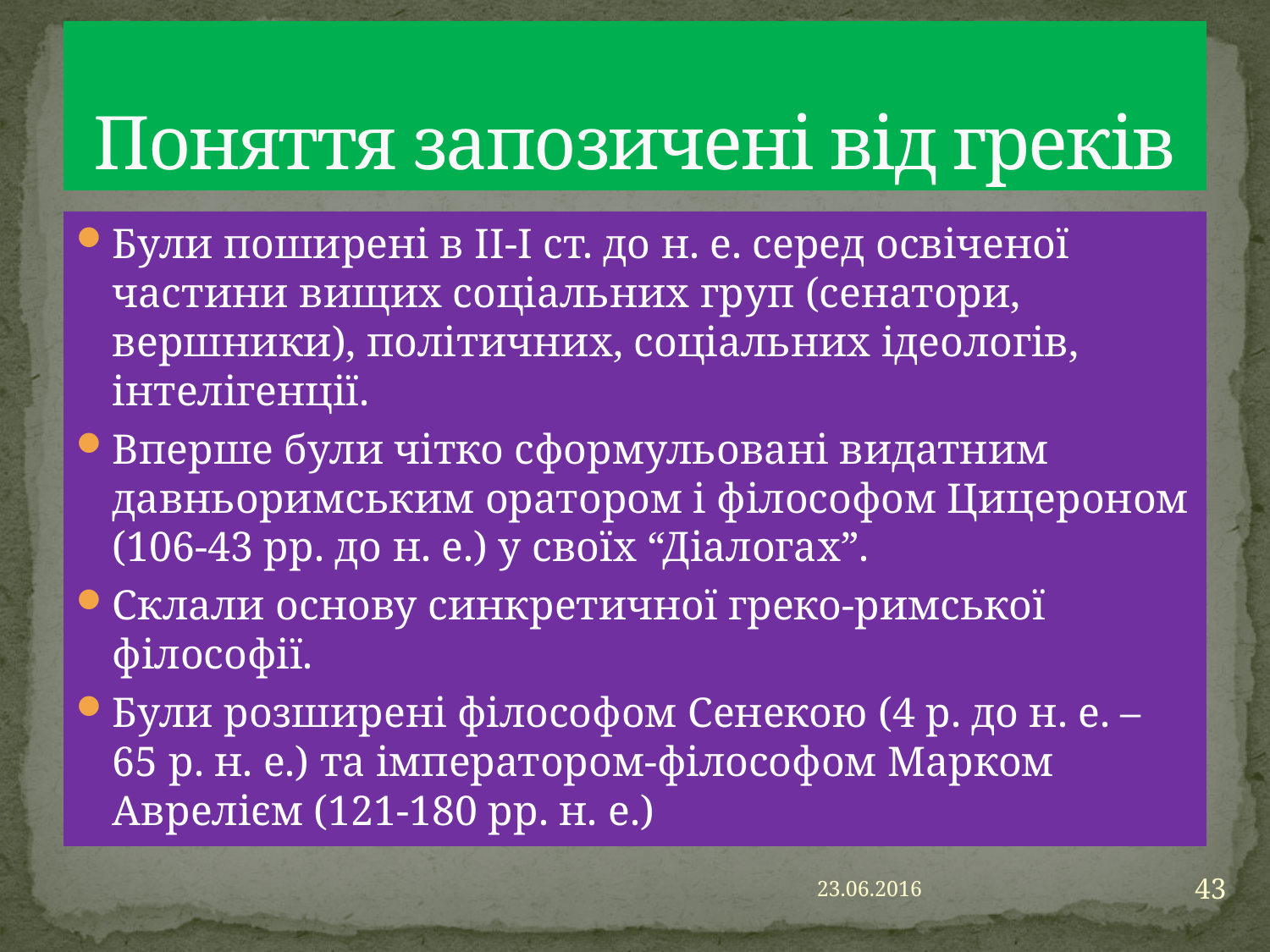

# Поняття запозичені від греків
Були поширені в ІІ-І ст. до н. е. серед освіченої частини вищих соціальних груп (сенатори, вершники), політичних, соціальних ідеологів, інтелігенції.
Вперше були чітко сформульовані видатним давньоримським оратором і філософом Цицероном (106-43 рр. до н. е.) у своїх “Діалогах”.
Склали основу синкретичної греко-римської філософії.
Були розширені філософом Сенекою (4 р. до н. е. – 65 р. н. е.) та імператором-філософом Марком Аврелієм (121-180 рр. н. е.)
43
23.06.2016